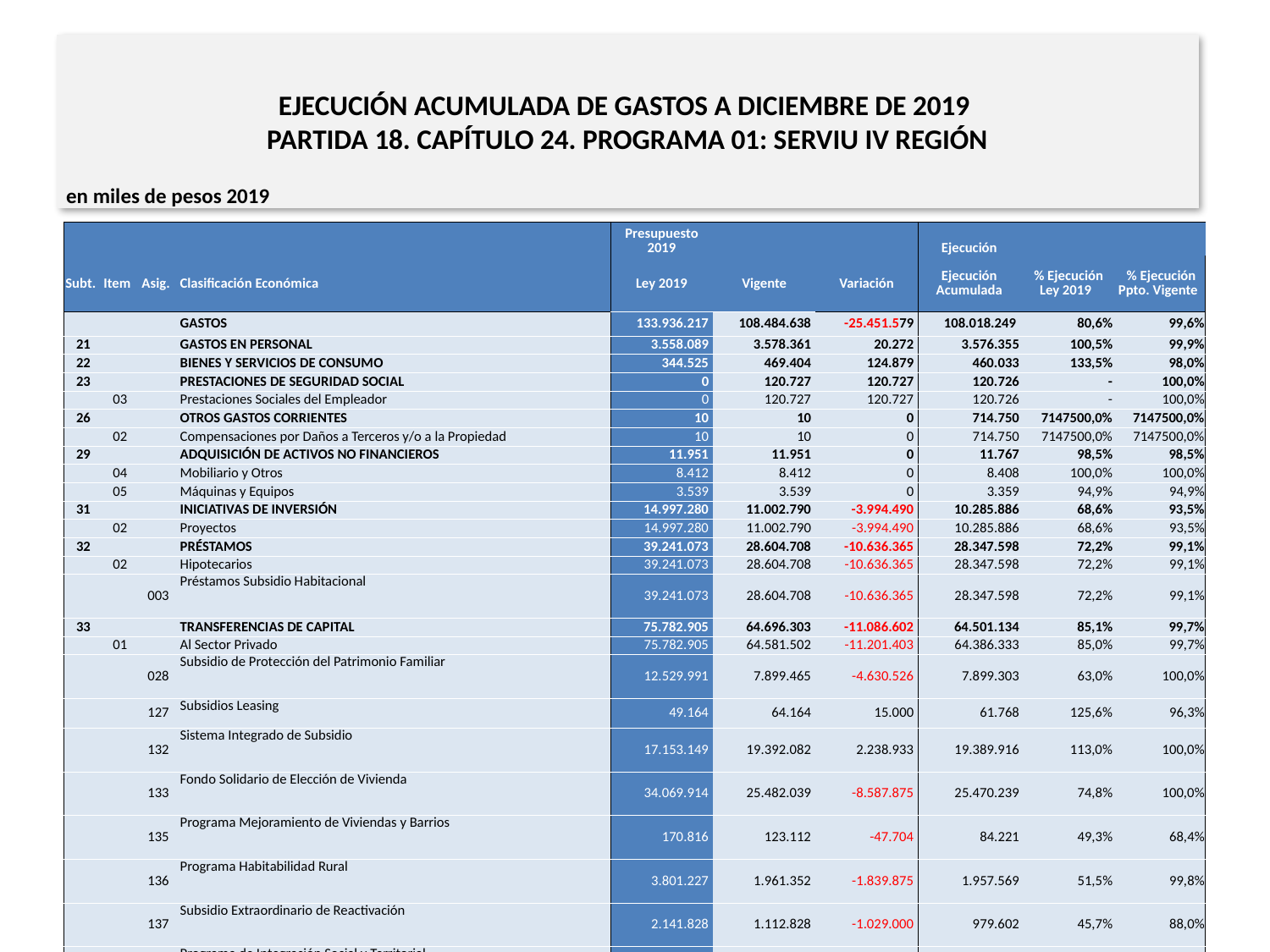

# EJECUCIÓN ACUMULADA DE GASTOS A DICIEMBRE DE 2019 PARTIDA 18. CAPÍTULO 24. PROGRAMA 01: SERVIU IV REGIÓN
en miles de pesos 2019
|  |  |  |  | Presupuesto 2019 |  |  | Ejecución |  |  |
| --- | --- | --- | --- | --- | --- | --- | --- | --- | --- |
| Subt. | Item | Asig. | Clasificación Económica | Ley 2019 | Vigente | Variación | Ejecución Acumulada | % Ejecución Ley 2019 | % Ejecución Ppto. Vigente |
|  |  |  | GASTOS | 133.936.217 | 108.484.638 | -25.451.579 | 108.018.249 | 80,6% | 99,6% |
| 21 |  |  | GASTOS EN PERSONAL | 3.558.089 | 3.578.361 | 20.272 | 3.576.355 | 100,5% | 99,9% |
| 22 |  |  | BIENES Y SERVICIOS DE CONSUMO | 344.525 | 469.404 | 124.879 | 460.033 | 133,5% | 98,0% |
| 23 |  |  | PRESTACIONES DE SEGURIDAD SOCIAL | 0 | 120.727 | 120.727 | 120.726 | - | 100,0% |
|  | 03 |  | Prestaciones Sociales del Empleador | 0 | 120.727 | 120.727 | 120.726 | - | 100,0% |
| 26 |  |  | OTROS GASTOS CORRIENTES | 10 | 10 | 0 | 714.750 | 7147500,0% | 7147500,0% |
|  | 02 |  | Compensaciones por Daños a Terceros y/o a la Propiedad | 10 | 10 | 0 | 714.750 | 7147500,0% | 7147500,0% |
| 29 |  |  | ADQUISICIÓN DE ACTIVOS NO FINANCIEROS | 11.951 | 11.951 | 0 | 11.767 | 98,5% | 98,5% |
|  | 04 |  | Mobiliario y Otros | 8.412 | 8.412 | 0 | 8.408 | 100,0% | 100,0% |
|  | 05 |  | Máquinas y Equipos | 3.539 | 3.539 | 0 | 3.359 | 94,9% | 94,9% |
| 31 |  |  | INICIATIVAS DE INVERSIÓN | 14.997.280 | 11.002.790 | -3.994.490 | 10.285.886 | 68,6% | 93,5% |
|  | 02 |  | Proyectos | 14.997.280 | 11.002.790 | -3.994.490 | 10.285.886 | 68,6% | 93,5% |
| 32 |  |  | PRÉSTAMOS | 39.241.073 | 28.604.708 | -10.636.365 | 28.347.598 | 72,2% | 99,1% |
|  | 02 |  | Hipotecarios | 39.241.073 | 28.604.708 | -10.636.365 | 28.347.598 | 72,2% | 99,1% |
|  |  | 003 | Préstamos Subsidio Habitacional | 39.241.073 | 28.604.708 | -10.636.365 | 28.347.598 | 72,2% | 99,1% |
| 33 |  |  | TRANSFERENCIAS DE CAPITAL | 75.782.905 | 64.696.303 | -11.086.602 | 64.501.134 | 85,1% | 99,7% |
|  | 01 |  | Al Sector Privado | 75.782.905 | 64.581.502 | -11.201.403 | 64.386.333 | 85,0% | 99,7% |
|  |  | 028 | Subsidio de Protección del Patrimonio Familiar | 12.529.991 | 7.899.465 | -4.630.526 | 7.899.303 | 63,0% | 100,0% |
|  |  | 127 | Subsidios Leasing | 49.164 | 64.164 | 15.000 | 61.768 | 125,6% | 96,3% |
|  |  | 132 | Sistema Integrado de Subsidio | 17.153.149 | 19.392.082 | 2.238.933 | 19.389.916 | 113,0% | 100,0% |
|  |  | 133 | Fondo Solidario de Elección de Vivienda | 34.069.914 | 25.482.039 | -8.587.875 | 25.470.239 | 74,8% | 100,0% |
|  |  | 135 | Programa Mejoramiento de Viviendas y Barrios | 170.816 | 123.112 | -47.704 | 84.221 | 49,3% | 68,4% |
|  |  | 136 | Programa Habitabilidad Rural | 3.801.227 | 1.961.352 | -1.839.875 | 1.957.569 | 51,5% | 99,8% |
|  |  | 137 | Subsidio Extraordinario de Reactivación | 2.141.828 | 1.112.828 | -1.029.000 | 979.602 | 45,7% | 88,0% |
|  |  | 138 | Programa de Integración Social y Territorial | 5.866.816 | 8.546.460 | 2.679.644 | 8.543.715 | 145,6% | 100,0% |
|  | 03 |  | A Otras Entidades Públicas | 0 | 114.801 | 114.801 | 114.801 | - | 100,0% |
|  |  | 102 | Municipalidades para el Programa Recuperación de Barrios | 0 | 114.801 | 114.801 | 114.801 | - | 100,0% |
| 34 |  |  | SERVICIO DE LA DEUDA | 384 | 384 | 0 | 0 | 0,0% | 0,0% |
|  | 07 |  | Deuda Flotante | 384 | 384 | 0 | 0 | 0,0% | 0,0% |
15
Fuente: Elaboración propia en base  a Informes de ejecución presupuestaria mensual de DIPRES.